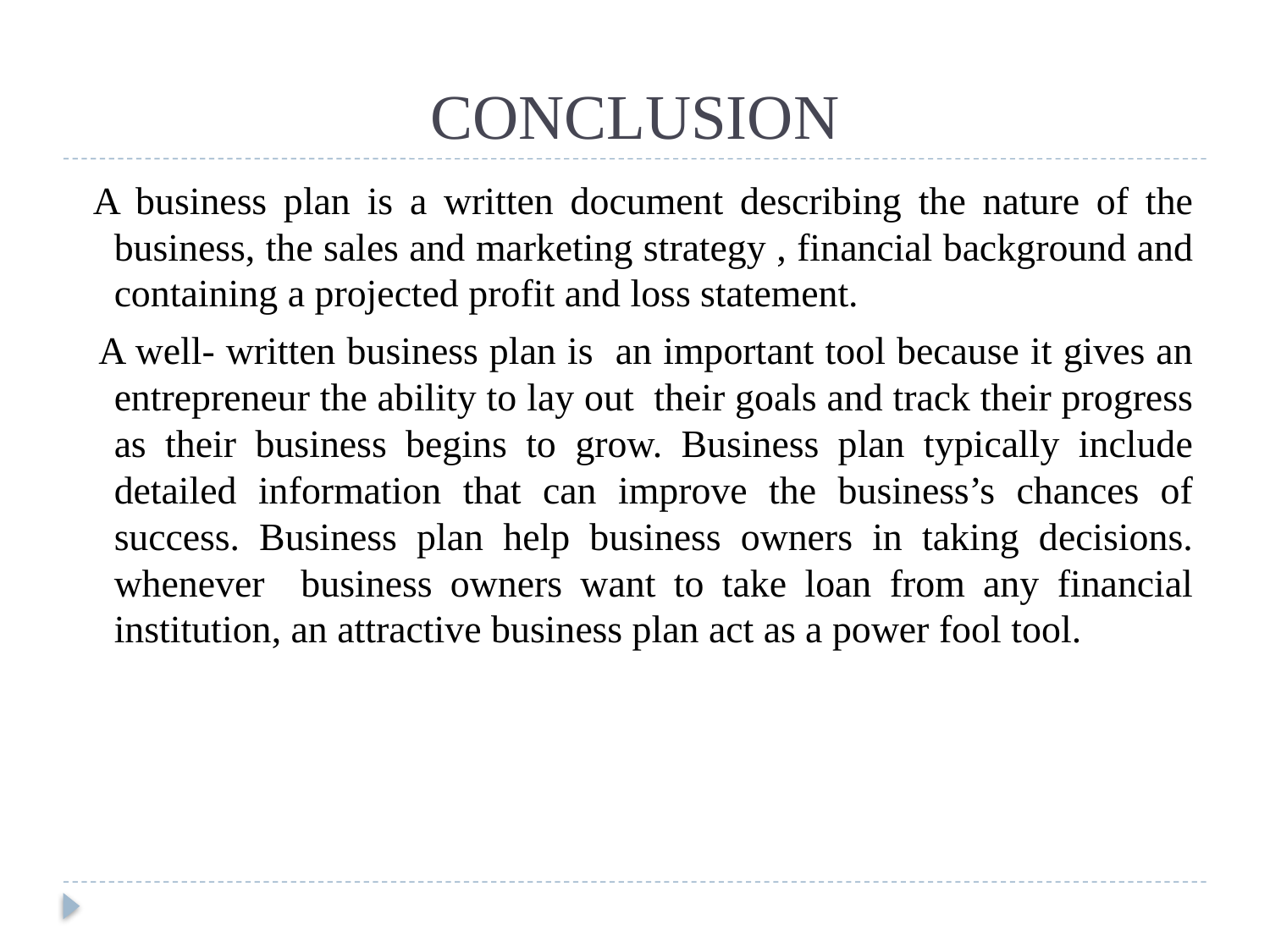

# CONCLUSION
 A business plan is a written document describing the nature of the business, the sales and marketing strategy , financial background and containing a projected profit and loss statement.
  A well- written business plan is  an important tool because it gives an entrepreneur the ability to lay out  their goals and track their progress as their business begins to grow. Business plan typically include detailed information that can improve the business’s chances of success. Business plan help business owners in taking decisions. whenever  business owners want to take loan from any financial institution, an attractive business plan act as a power fool tool.